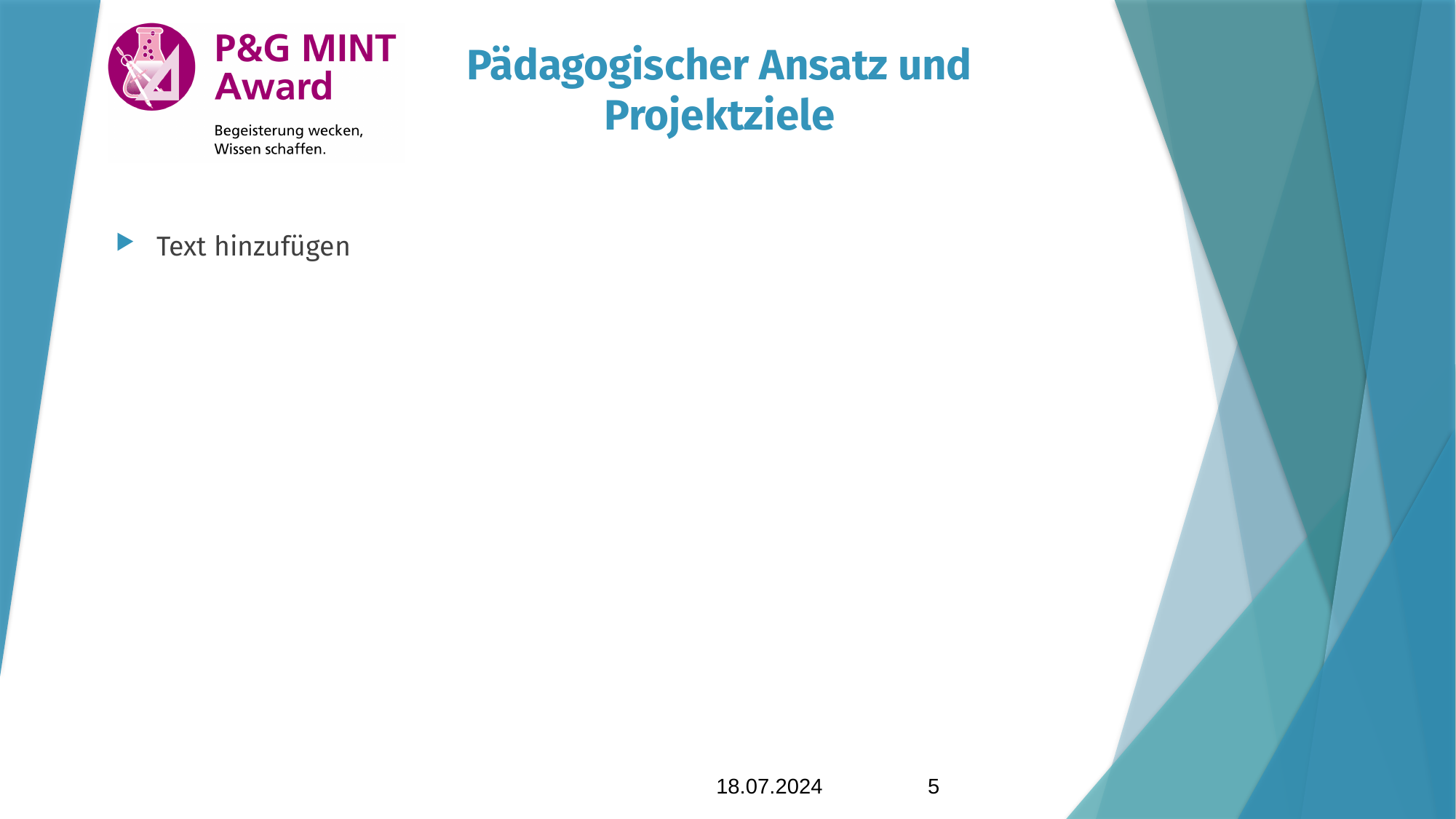

Pädagogischer Ansatz und Projektziele
Text hinzufügen

18.07.2024
5